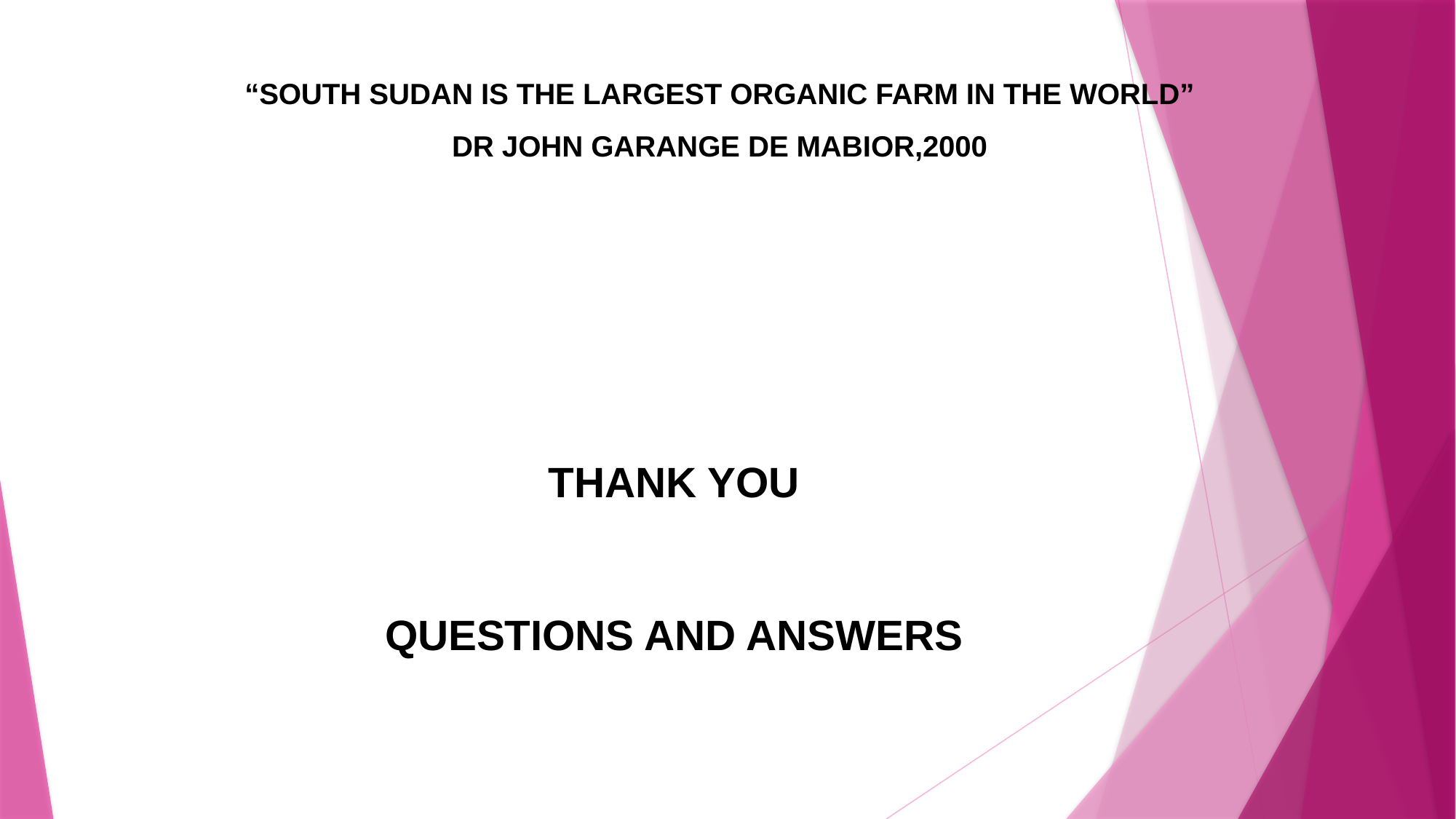

# “SOUTH SUDAN IS THE LARGEST ORGANIC FARM IN THE WORLD” DR JOHN GARANGE DE MABIOR,2000
THANK YOU

QUESTIONS AND ANSWERS